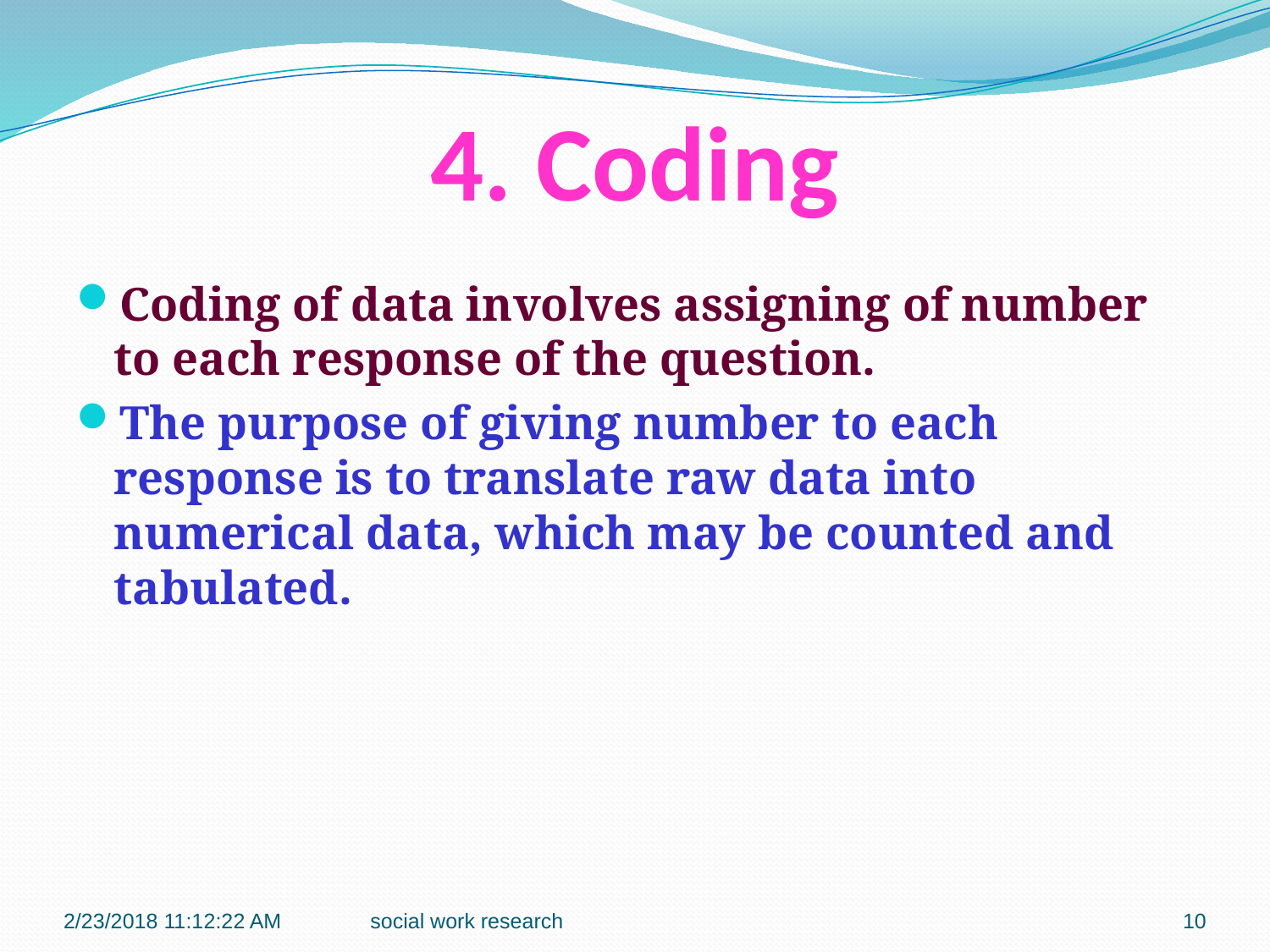

4. Coding
Coding of data involves assigning of number to each response of the question.
The purpose of giving number to each response is to translate raw data into numerical data, which may be counted and tabulated.
2/23/2018 11:12:22 AM
social work research
10